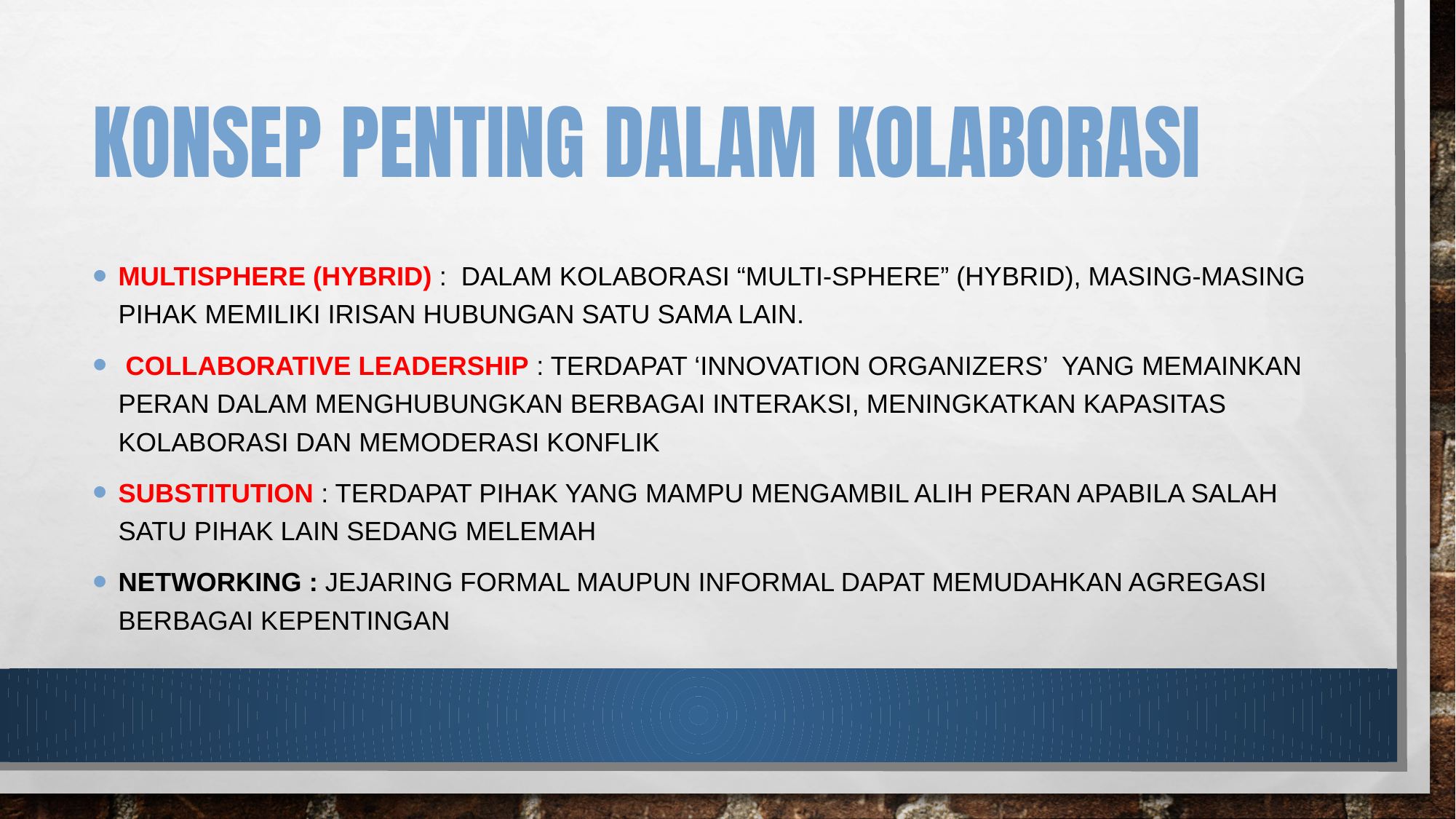

# Konsep penting dalam Kolaborasi
Multisphere (hybrid) :  Dalam kolaborasi “Multi-sphere” (hybrid), masing-masing pihak memiliki irisan hubungan satu sama lain.
 Collaborative leadership : terdapat ‘Innovation Organizers’  yang memainkan peran dalam menghubungkan berbagai interaksi, meningkatkan kapasitas kolaborasi dan memoderasi konflik
Substitution : terdapat pihak yang mampu mengambil alih peran apabila salah satu pihak lain sedang melemah
Networking : jejaring formal maupun informal dapat memudahkan agregasi berbagai kepentingan